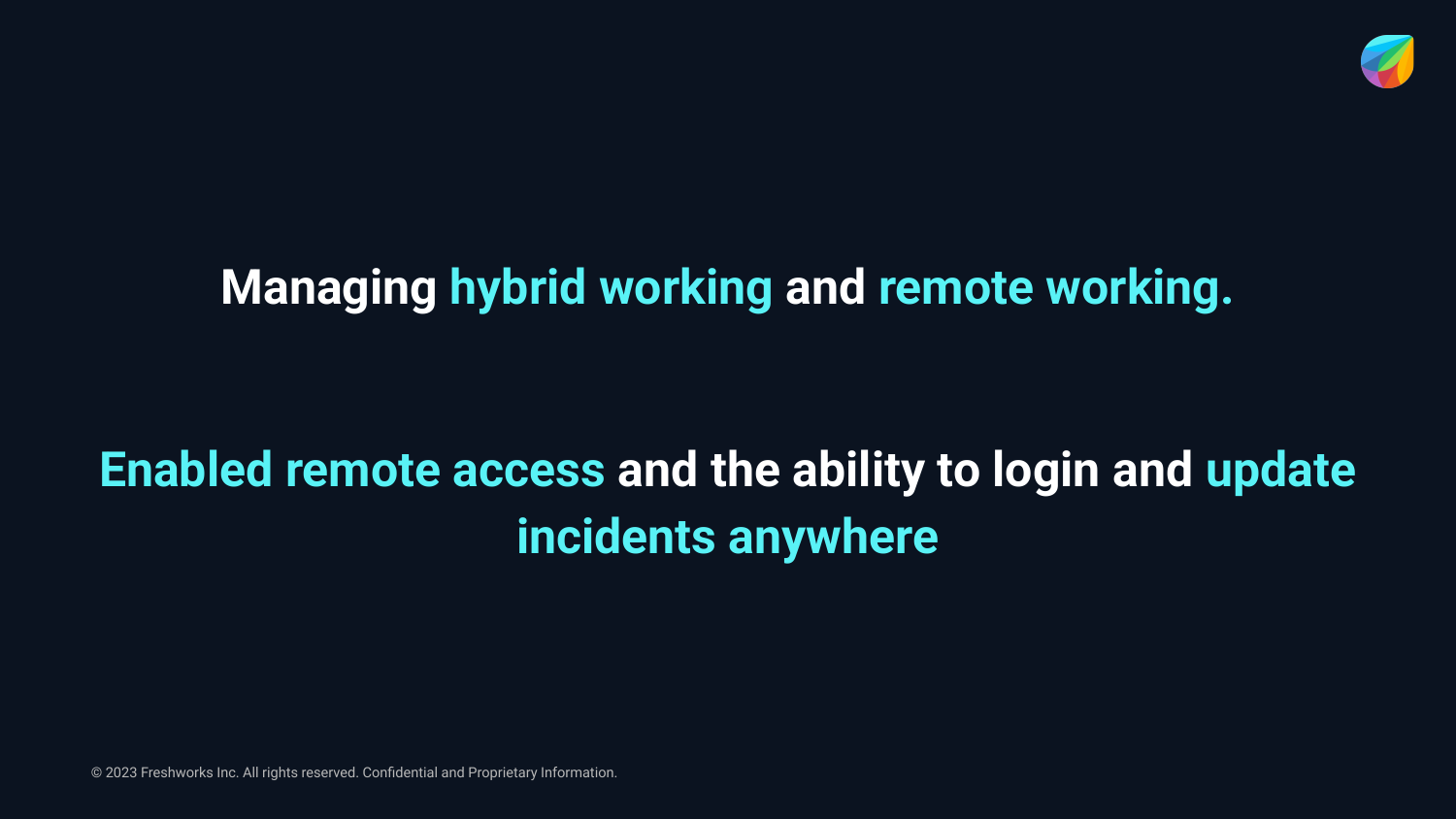

Managing hybrid working and remote working.

Enabled remote access and the ability to login and update incidents anywhere